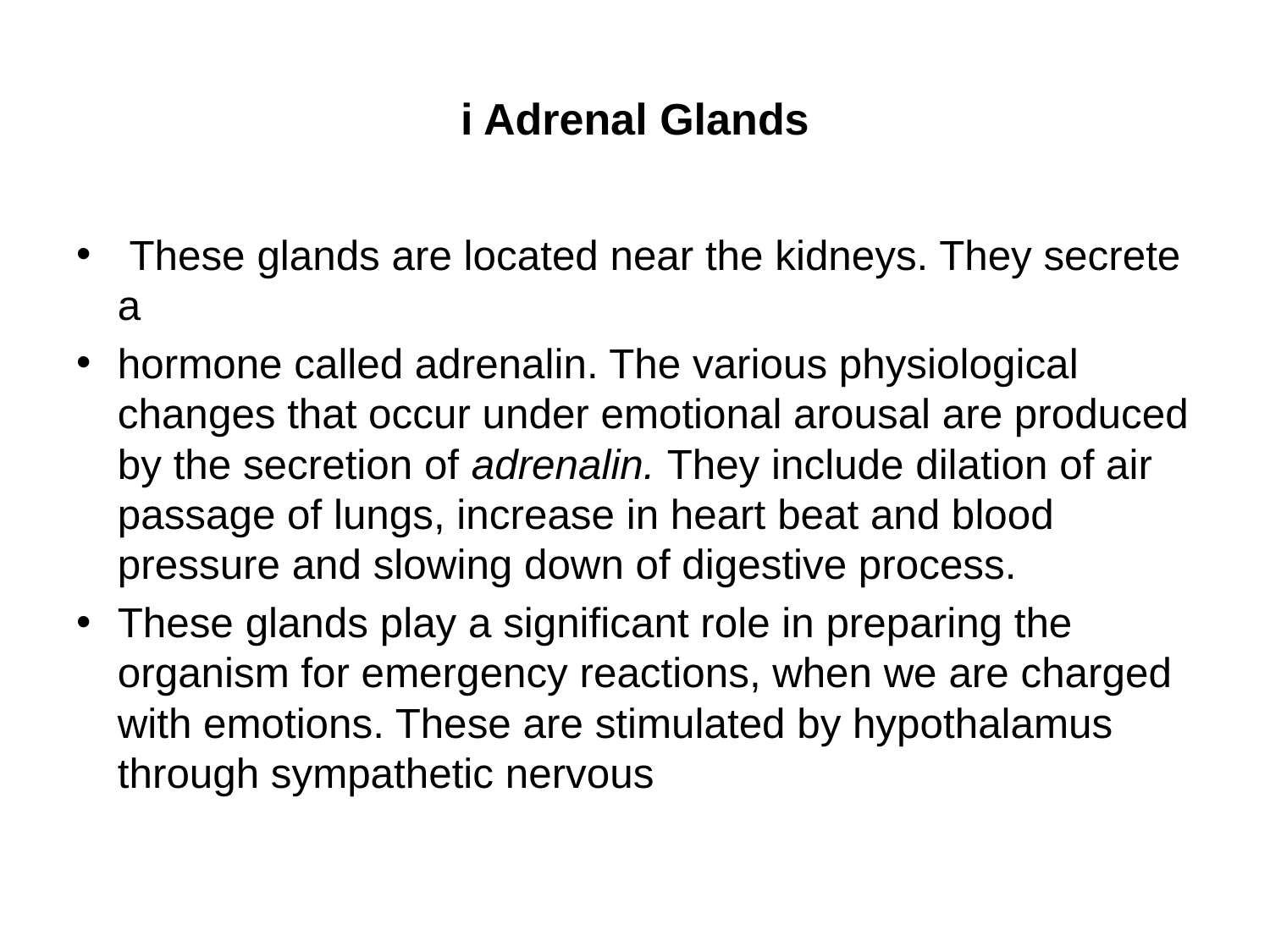

# i Adrenal Glands
 These glands are located near the kidneys. They secrete a
hormone called adrenalin. The various physiological changes that occur under emotional arousal are produced by the secretion of adrenalin. They include dilation of air passage of lungs, increase in heart beat and blood pressure and slowing down of digestive process.
These glands play a significant role in preparing the organism for emergency reactions, when we are charged with emotions. These are stimulated by hypothalamus through sympathetic nervous